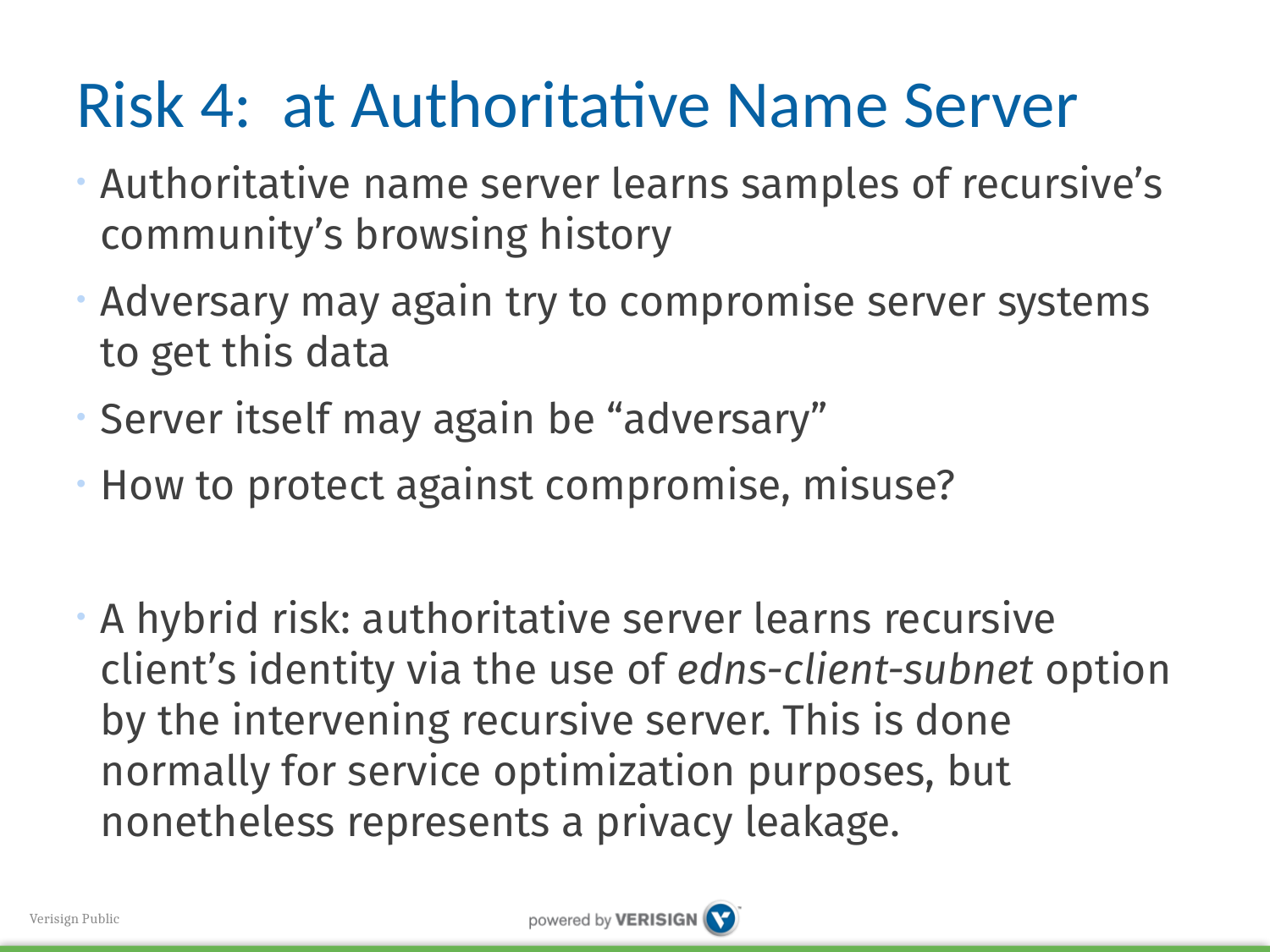

# Risk 4:  at Authoritative Name Server
Authoritative name server learns samples of recursive’s community’s browsing history
Adversary may again try to compromise server systems to get this data
Server itself may again be “adversary”
How to protect against compromise, misuse?

A hybrid risk: authoritative server learns recursive client’s identity via the use of edns-client-subnet option by the intervening recursive server. This is done normally for service optimization purposes, but nonetheless represents a privacy leakage.